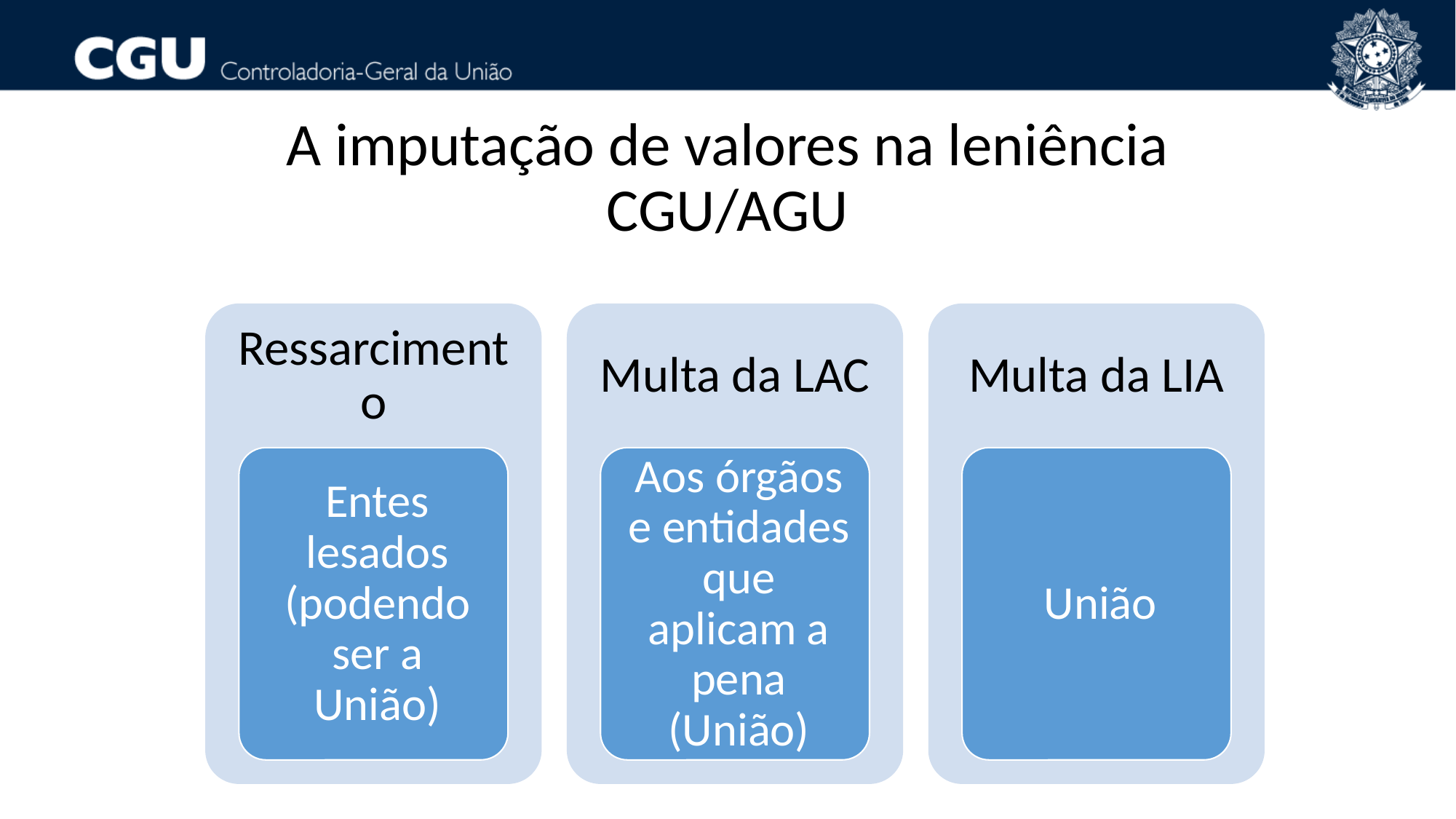

# A imputação de valores na leniência CGU/AGU
Ressarcimento
Entes lesados (podendo ser a União)
Multa da LAC
Aos órgãos e entidades que aplicam a pena (União)
Multa da LIA
União